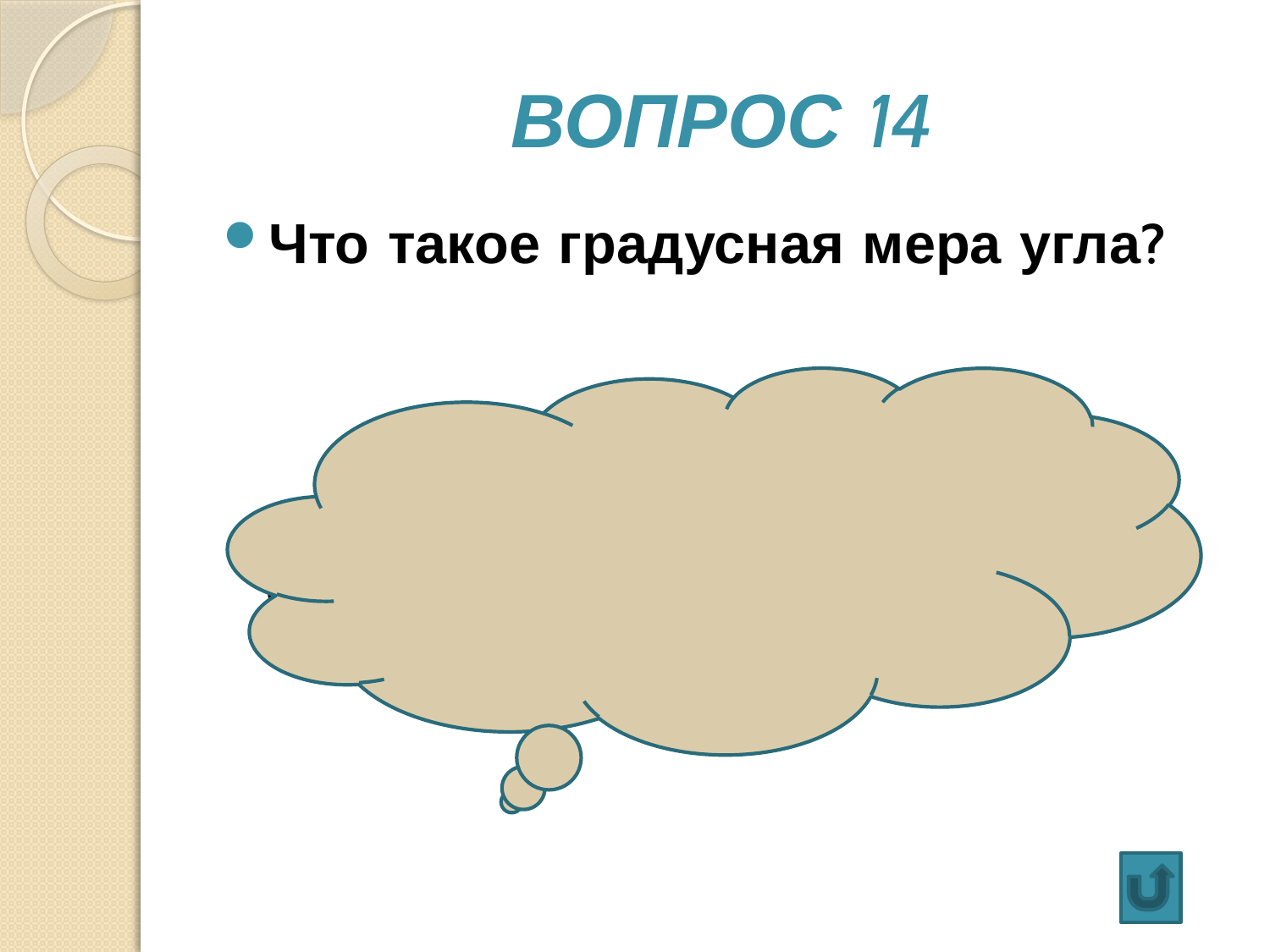

# Вопрос 14
Что такое градусная мера угла?

         Положительное число, которое показывает, сколько раз градус и его части укладываются в данном угле.